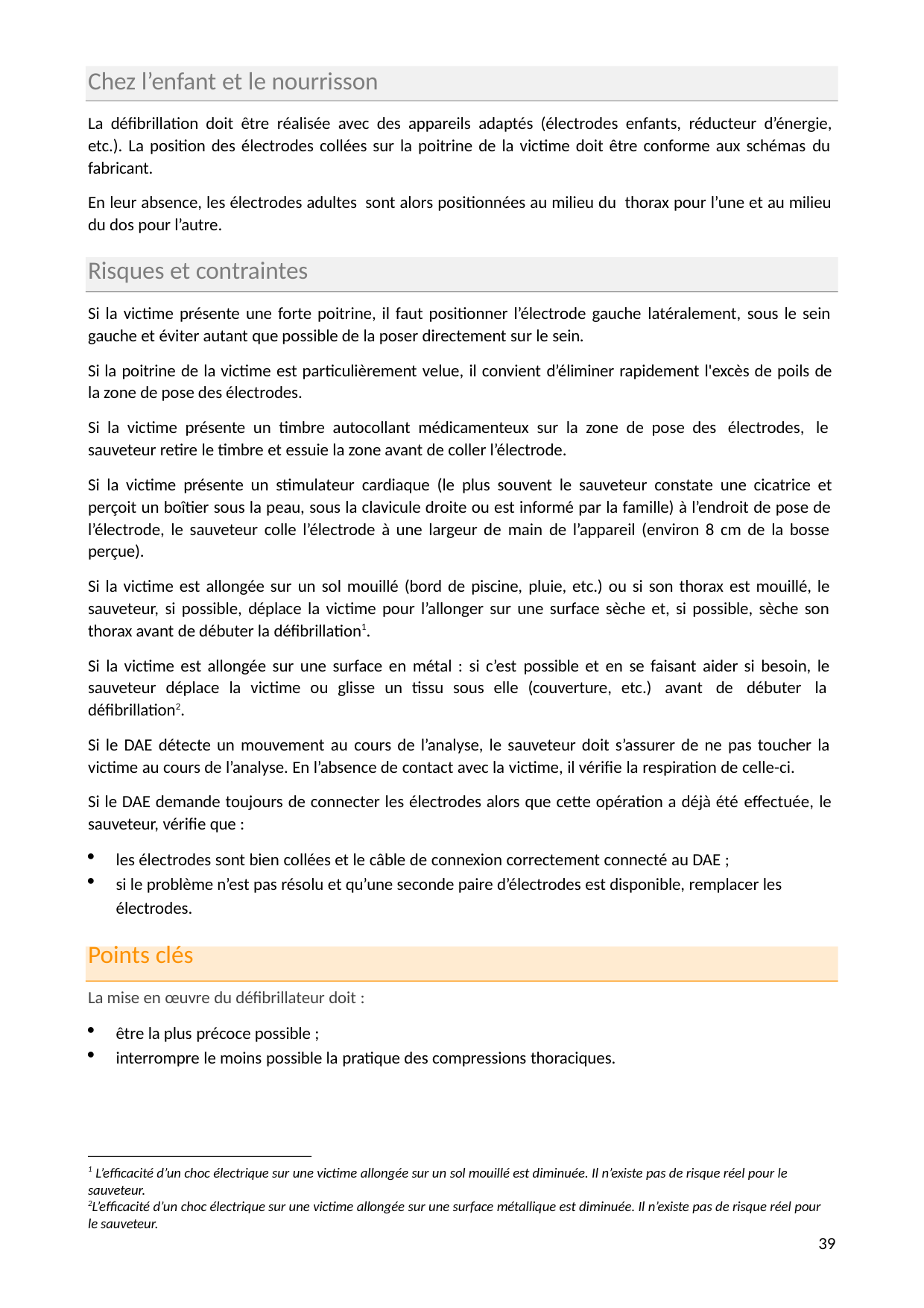

Chez l’enfant et le nourrisson
La défibrillation doit être réalisée avec des appareils adaptés (électrodes enfants, réducteur d’énergie,  etc.). La position des électrodes collées sur la poitrine de la victime doit être conforme aux schémas du  fabricant.
En leur absence, les électrodes adultes sont alors positionnées au milieu du thorax pour l’une et au milieu  du dos pour l’autre.

Risques et contraintes
Si la victime présente une forte poitrine, il faut positionner l’électrode gauche latéralement, sous le sein  gauche et éviter autant que possible de la poser directement sur le sein.
Si la poitrine de la victime est particulièrement velue, il convient d’éliminer rapidement l'excès de poils de  la zone de pose des électrodes.
Si la victime présente un timbre autocollant médicamenteux sur la zone de pose des électrodes, le  sauveteur retire le timbre et essuie la zone avant de coller l’électrode.
Si la victime présente un stimulateur cardiaque (le plus souvent le sauveteur constate une cicatrice et  perçoit un boîtier sous la peau, sous la clavicule droite ou est informé par la famille) à l’endroit de pose de  l’électrode, le sauveteur colle l’électrode à une largeur de main de l’appareil (environ 8 cm de la bosse  perçue).
Si la victime est allongée sur un sol mouillé (bord de piscine, pluie, etc.) ou si son thorax est mouillé, le  sauveteur, si possible, déplace la victime pour l’allonger sur une surface sèche et, si possible, sèche son  thorax avant de débuter la défibrillation1.
Si la victime est allongée sur une surface en métal : si c’est possible et en se faisant aider si besoin, le  sauveteur déplace la victime ou glisse un tissu sous elle (couverture, etc.) avant de débuter la  défibrillation2.
Si le DAE détecte un mouvement au cours de l’analyse, le sauveteur doit s’assurer de ne pas toucher la  victime au cours de l’analyse. En l’absence de contact avec la victime, il vérifie la respiration de celle-ci.
Si le DAE demande toujours de connecter les électrodes alors que cette opération a déjà été effectuée, le  sauveteur, vérifie que :

les électrodes sont bien collées et le câble de connexion correctement connecté au DAE ;
si le problème n’est pas résolu et qu’une seconde paire d’électrodes est disponible, remplacer les  électrodes.

Points clés
La mise en œuvre du défibrillateur doit :

être la plus précoce possible ;
interrompre le moins possible la pratique des compressions thoraciques.

1 L’efficacité d’un choc électrique sur une victime allongée sur un sol mouillé est diminuée. Il n’existe pas de risque réel pour le  sauveteur.
2L’efficacité d’un choc électrique sur une victime allongée sur une surface métallique est diminuée. Il n’existe pas de risque réel pour  le sauveteur.
39